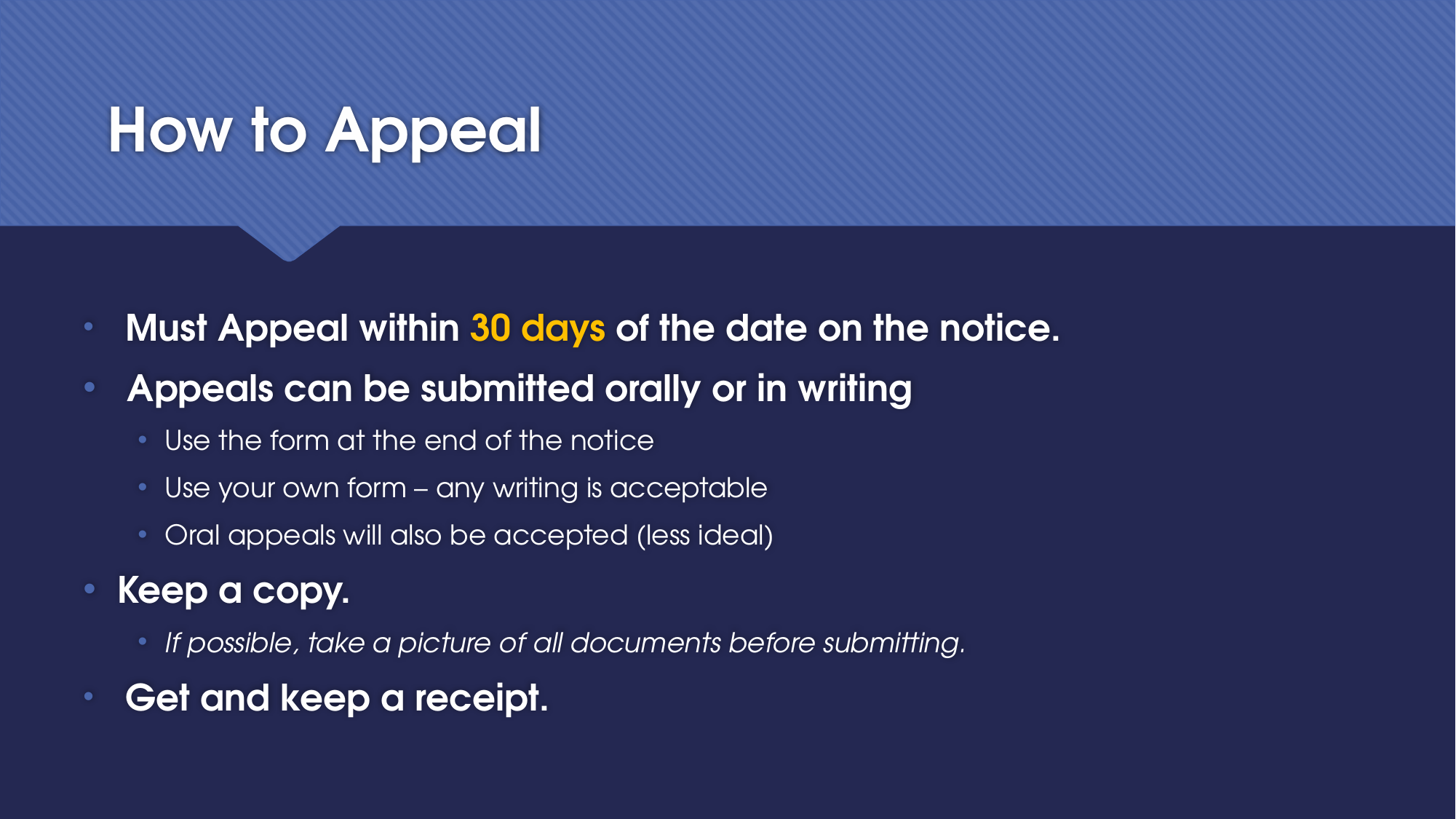

# How to Appeal
 Must Appeal within 30 days of the date on the notice.
 Appeals can be submitted orally or in writing
Use the form at the end of the notice
Use your own form – any writing is acceptable
Oral appeals will also be accepted (less ideal)
Keep a copy.
If possible, take a picture of all documents before submitting.
 Get and keep a receipt.